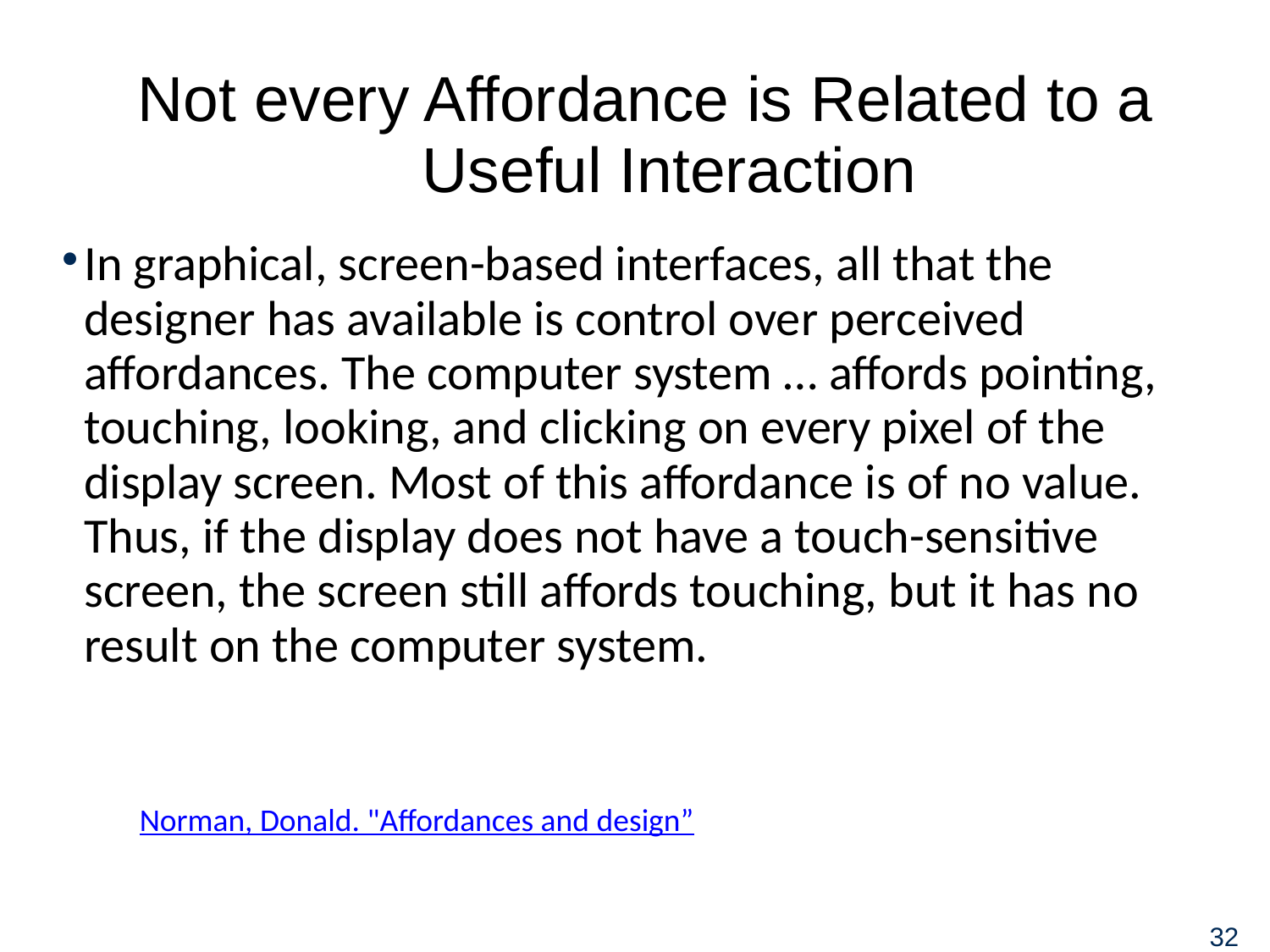

# Not every Affordance is Related to a Useful Interaction
In graphical, screen-based interfaces, all that the designer has available is control over perceived affordances. The computer system … affords pointing, touching, looking, and clicking on every pixel of the display screen. Most of this affordance is of no value. Thus, if the display does not have a touch-sensitive screen, the screen still affords touching, but it has no result on the computer system.
Norman, Donald. "Affordances and design”
32